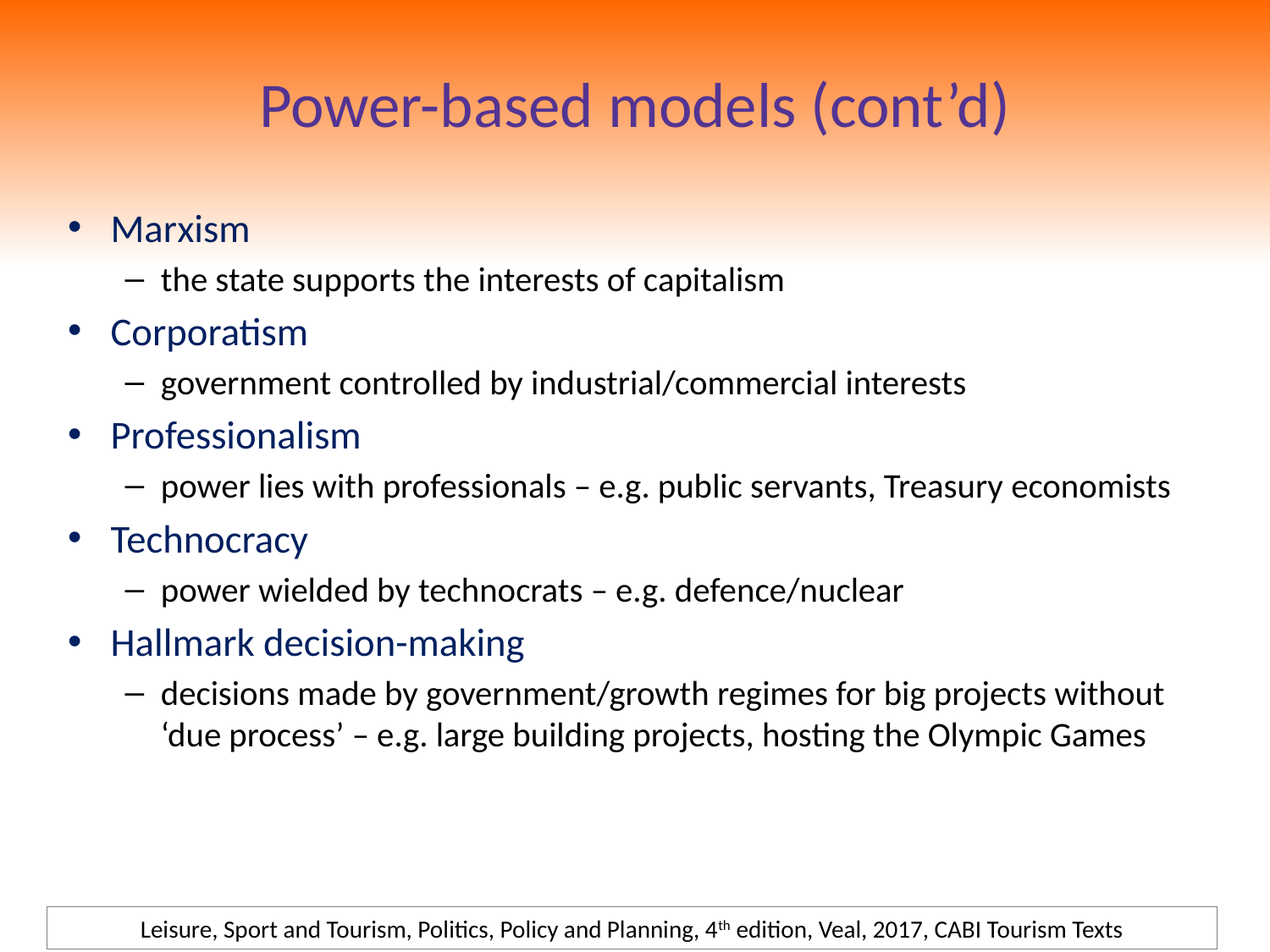

# Power-based models (cont’d)
Marxism
the state supports the interests of capitalism
Corporatism
government controlled by industrial/commercial interests
Professionalism
power lies with professionals – e.g. public servants, Treasury economists
Technocracy
power wielded by technocrats – e.g. defence/nuclear
Hallmark decision-making
decisions made by government/growth regimes for big projects without ‘due process’ – e.g. large building projects, hosting the Olympic Games
Leisure, Sport and Tourism, Politics, Policy and Planning, 4th edition, Veal, 2017, CABI Tourism Texts